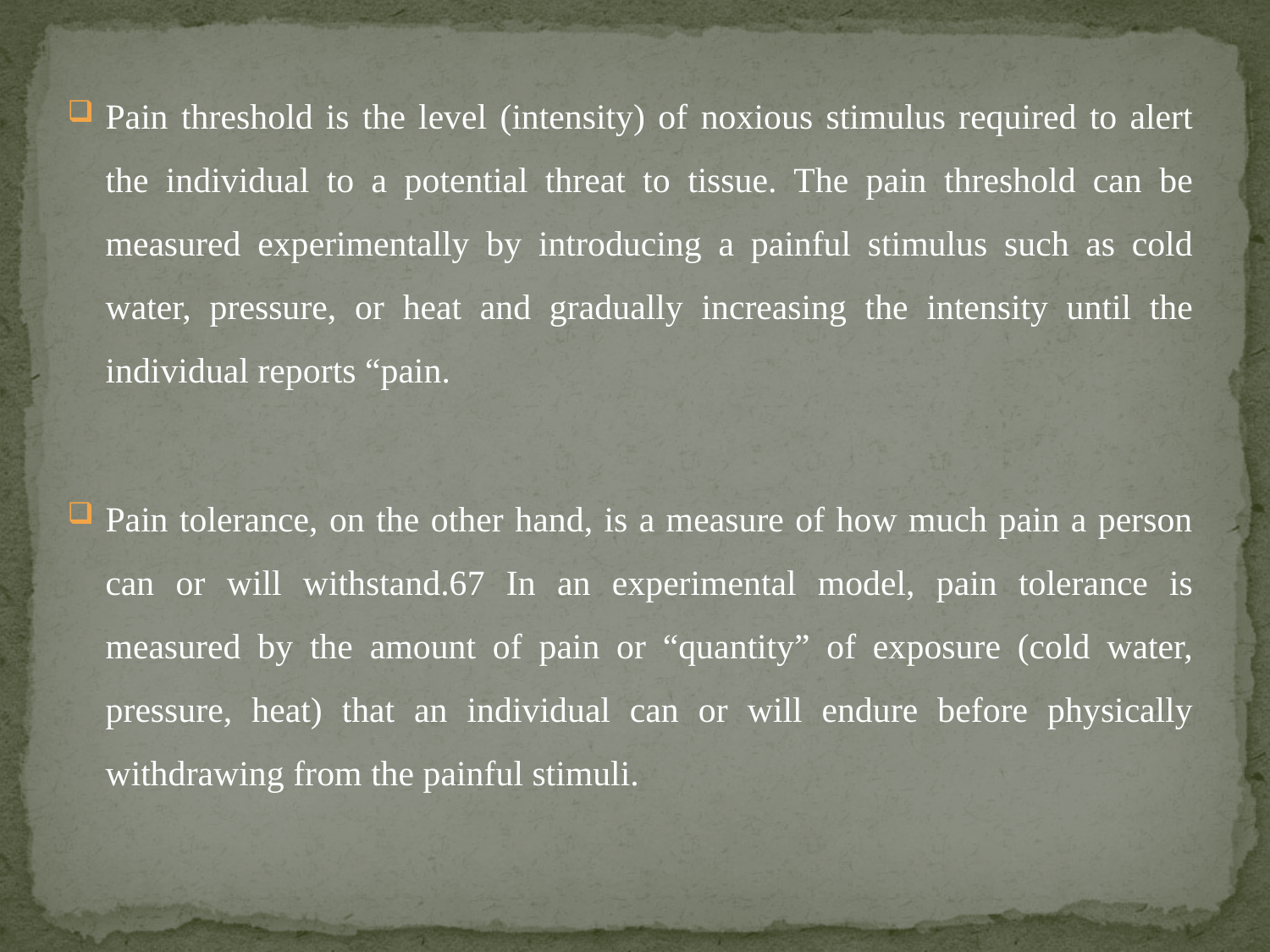

Pain threshold is the level (intensity) of noxious stimulus required to alert the individual to a potential threat to tissue. The pain threshold can be measured experimentally by introducing a painful stimulus such as cold water, pressure, or heat and gradually increasing the intensity until the individual reports “pain.

Pain tolerance, on the other hand, is a measure of how much pain a person can or will withstand.67 In an experimental model, pain tolerance is measured by the amount of pain or “quantity” of exposure (cold water, pressure, heat) that an individual can or will endure before physically withdrawing from the painful stimuli.